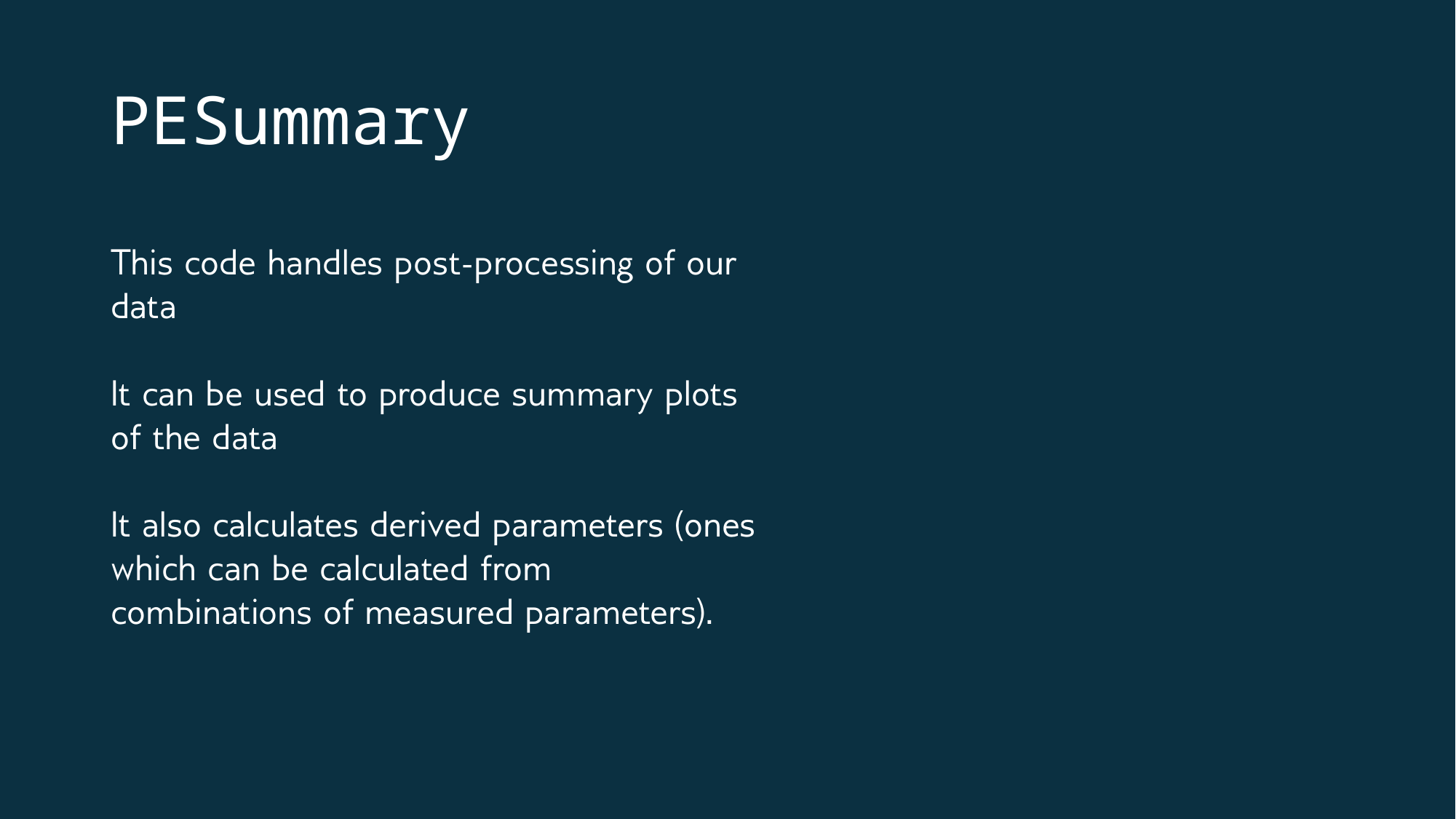

# PESummary
This code handles post-processing of our data

It can be used to produce summary plots of the data

It also calculates derived parameters (ones which can be calculated from combinations of measured parameters).